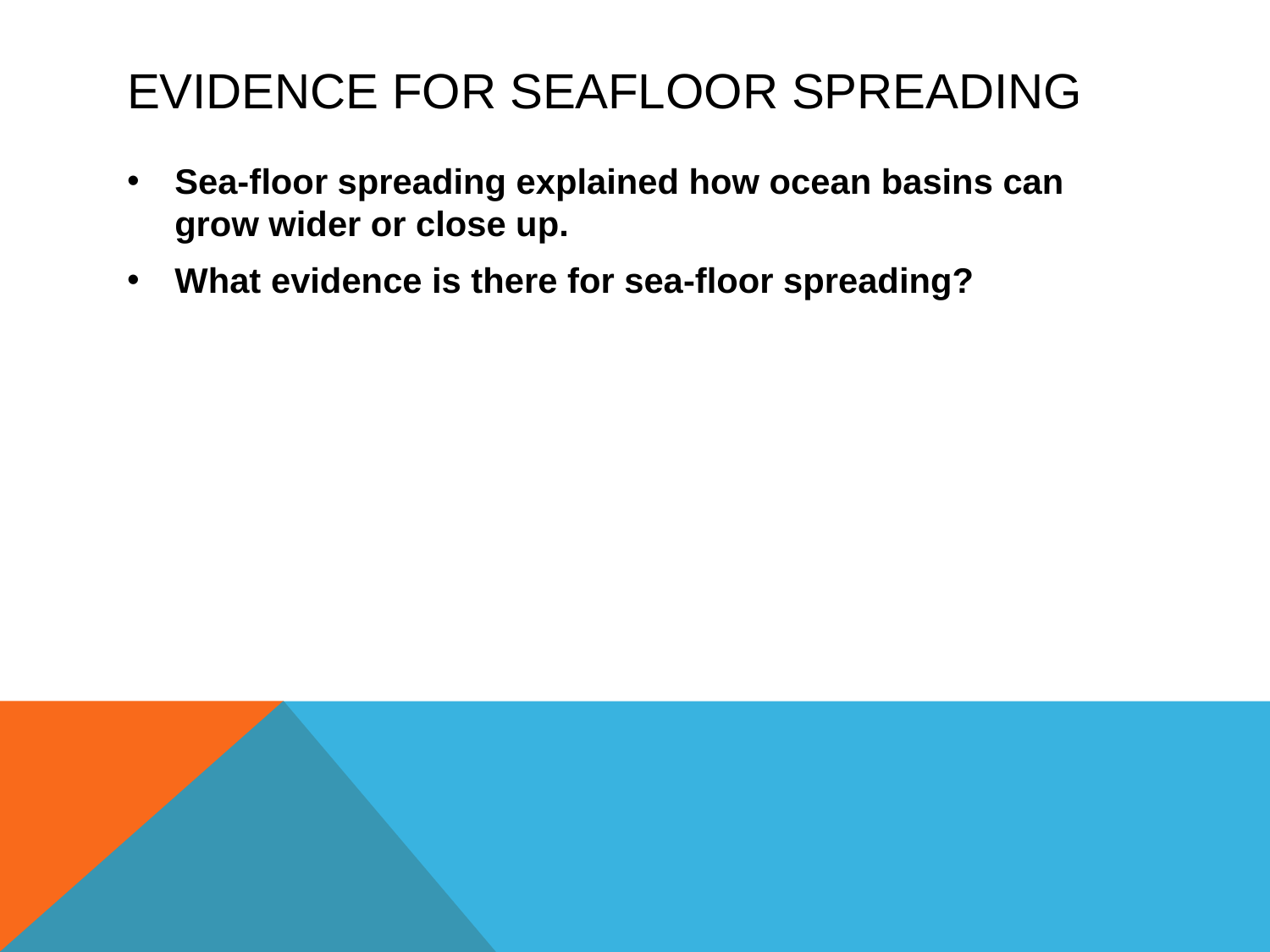

# Evidence for seafloor spreading
Sea-floor spreading explained how ocean basins can grow wider or close up.
What evidence is there for sea-floor spreading?